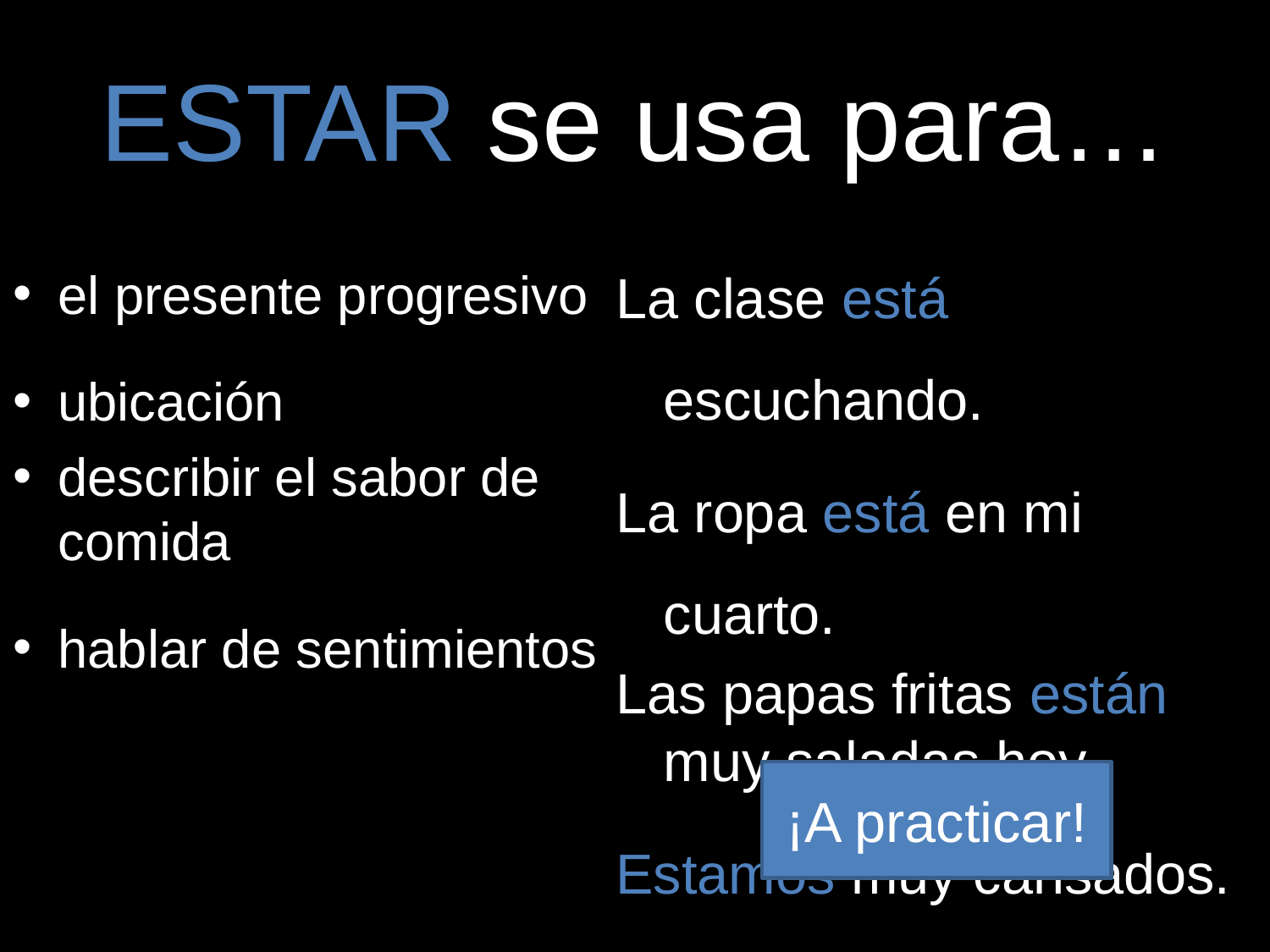

# ESTAR se usa para…
el presente progresivo
ubicación
describir el sabor de comida
hablar de sentimientos
La clase está escuchando.
La ropa está en mi cuarto.
Las papas fritas están muy saladas hoy.
Estamos muy cansados.
¡A practicar!